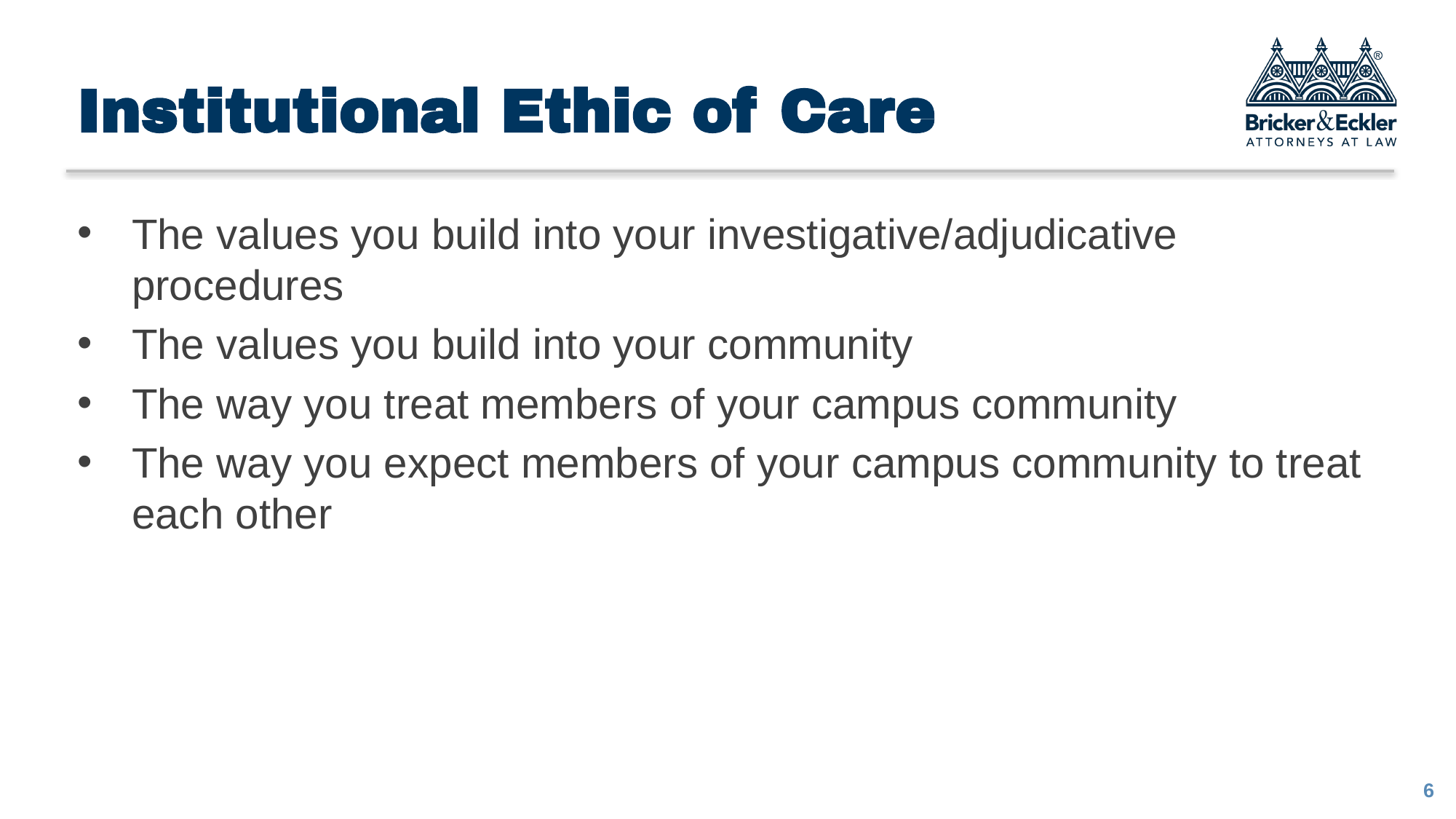

# Institutional Ethic of Care
The values you build into your investigative/adjudicative procedures
The values you build into your community
The way you treat members of your campus community
The way you expect members of your campus community to treat each other

6